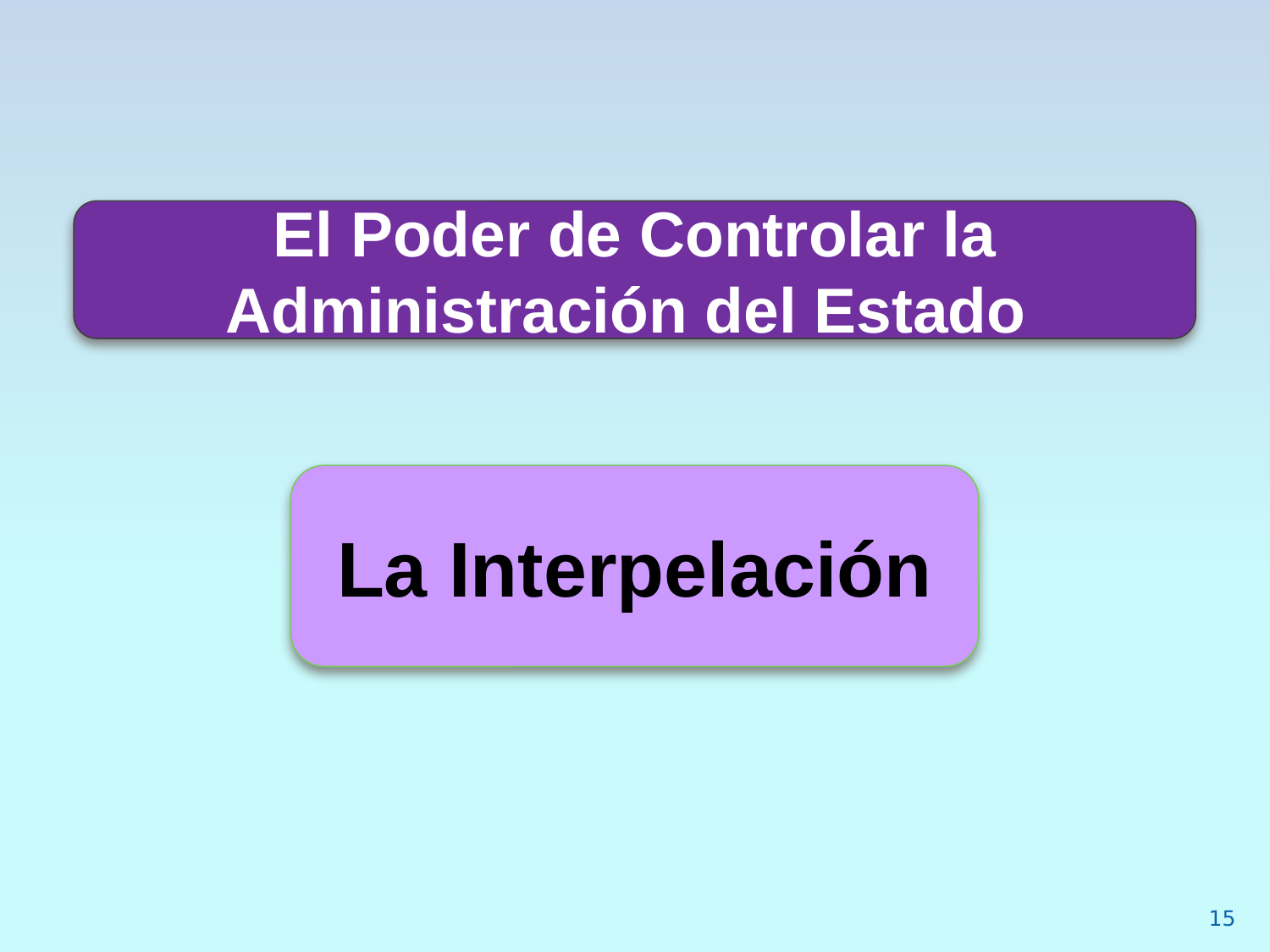

El Poder de Controlar la Administración del Estado
La Interpelación
15